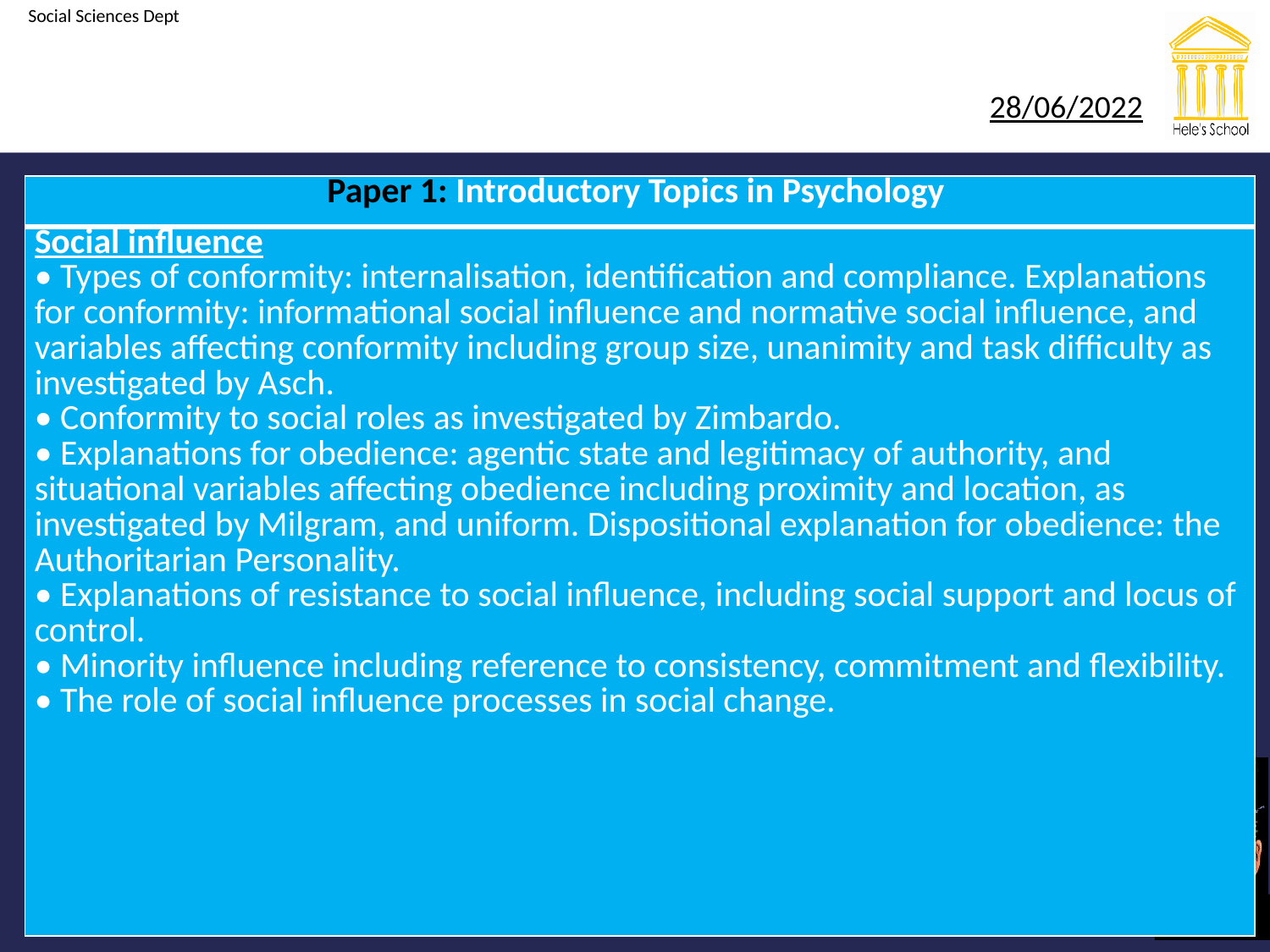

#

| Paper 1: Introductory Topics in Psychology |
| --- |
| Social influence • Types of conformity: internalisation, identification and compliance. Explanations for conformity: informational social influence and normative social influence, and variables affecting conformity including group size, unanimity and task difficulty as investigated by Asch. • Conformity to social roles as investigated by Zimbardo. • Explanations for obedience: agentic state and legitimacy of authority, and situational variables affecting obedience including proximity and location, as investigated by Milgram, and uniform. Dispositional explanation for obedience: the Authoritarian Personality. • Explanations of resistance to social influence, including social support and locus of control. • Minority influence including reference to consistency, commitment and flexibility. • The role of social influence processes in social change. |